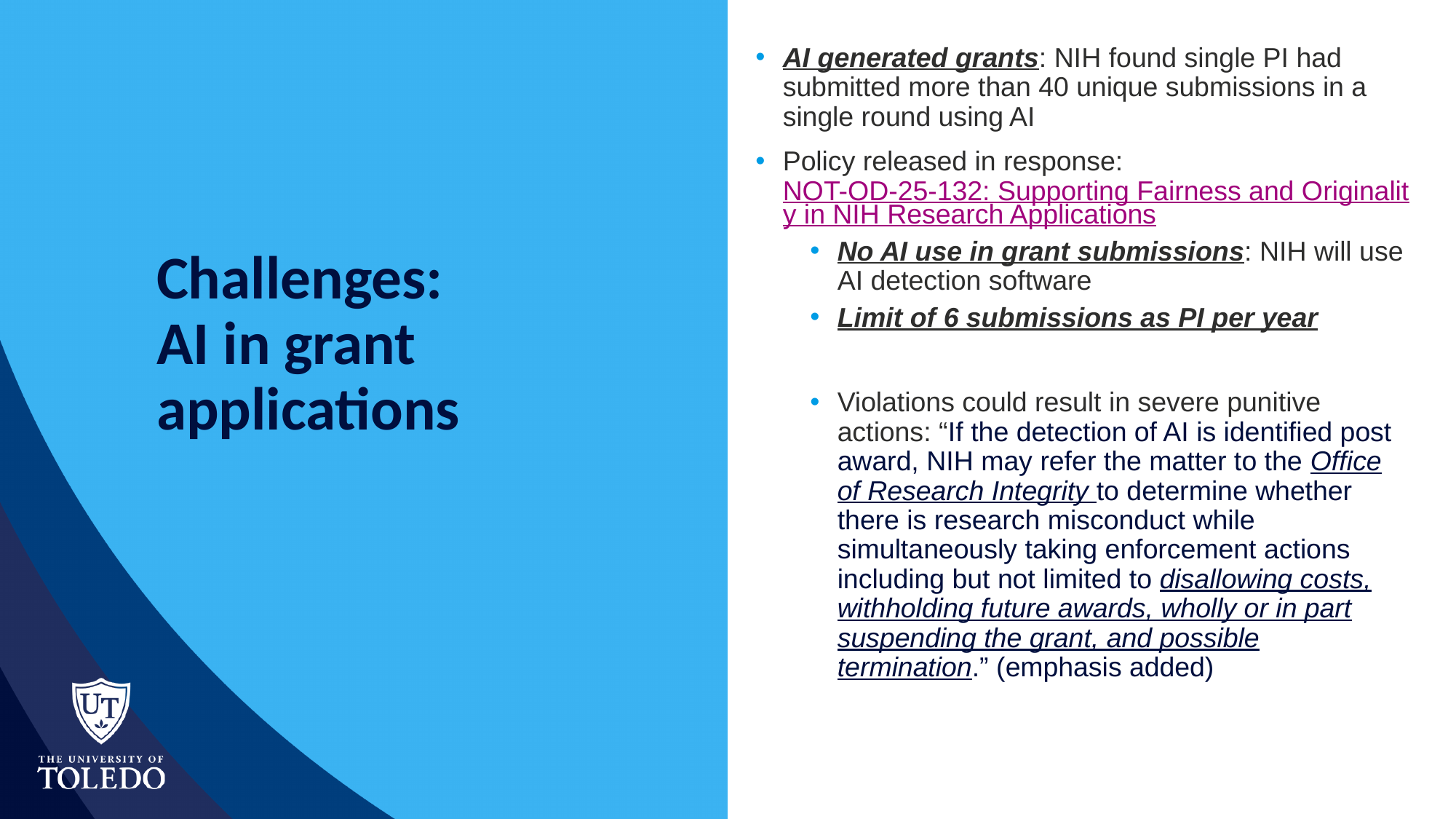

# Challenges: AI in grant applications
AI generated grants: NIH found single PI had submitted more than 40 unique submissions in a single round using AI
Policy released in response: NOT-OD-25-132: Supporting Fairness and Originality in NIH Research Applications
No AI use in grant submissions: NIH will use AI detection software
Limit of 6 submissions as PI per year

Violations could result in severe punitive actions: “If the detection of AI is identified post award, NIH may refer the matter to the Office of Research Integrity to determine whether there is research misconduct while simultaneously taking enforcement actions including but not limited to disallowing costs, withholding future awards, wholly or in part suspending the grant, and possible termination.” (emphasis added)